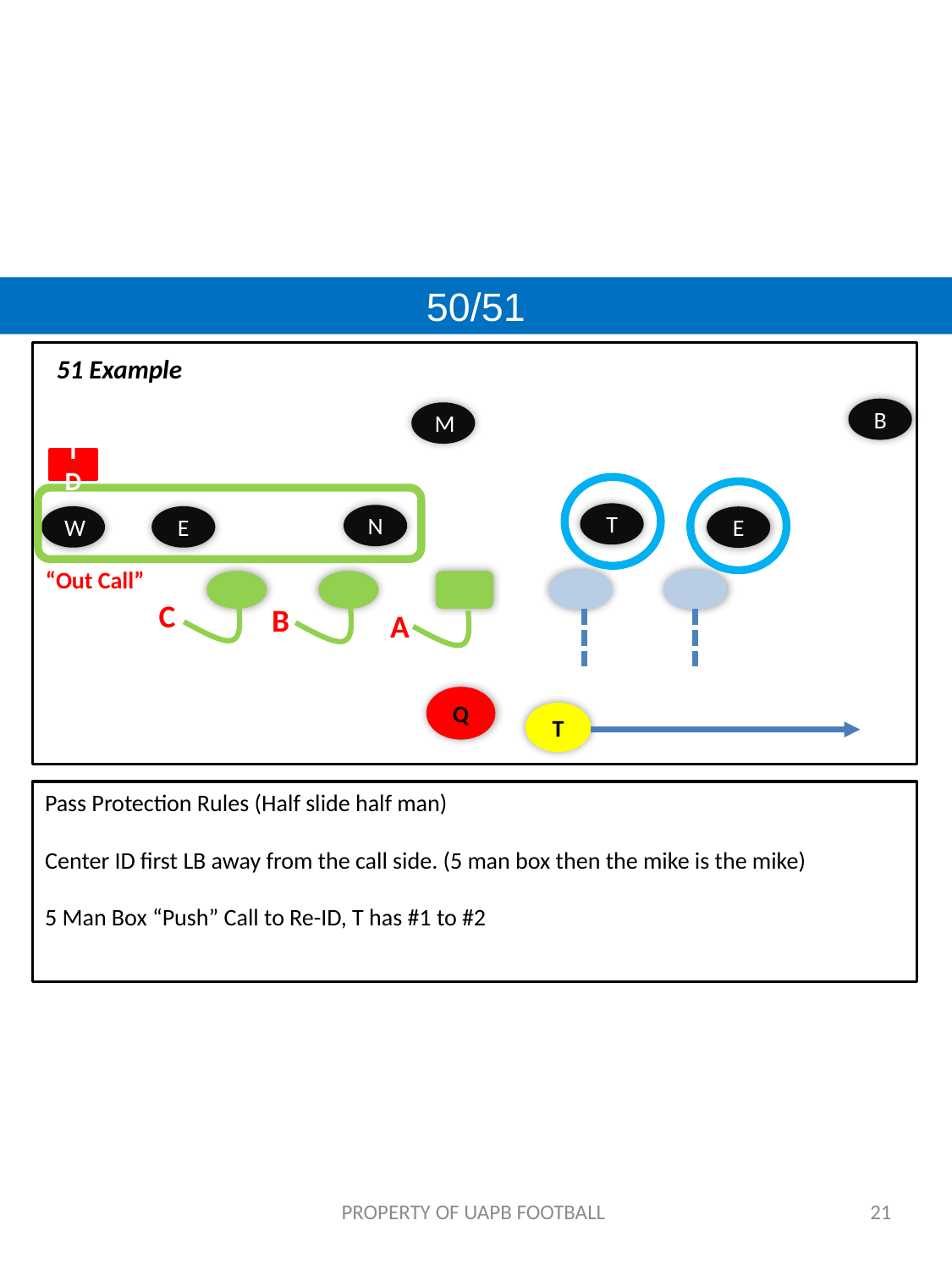

50/51

51 Example
B
M
ID

T
N
W
E
E
“Out Call”

Q
T
C
B
A

Pass Protection Rules (Half slide half man)

Center ID first LB away from the call side. (5 man box then the mike is the mike)

5 Man Box “Push” Call to Re-ID, T has #1 to #2
PROPERTY OF UAPB FOOTBALL ​
21